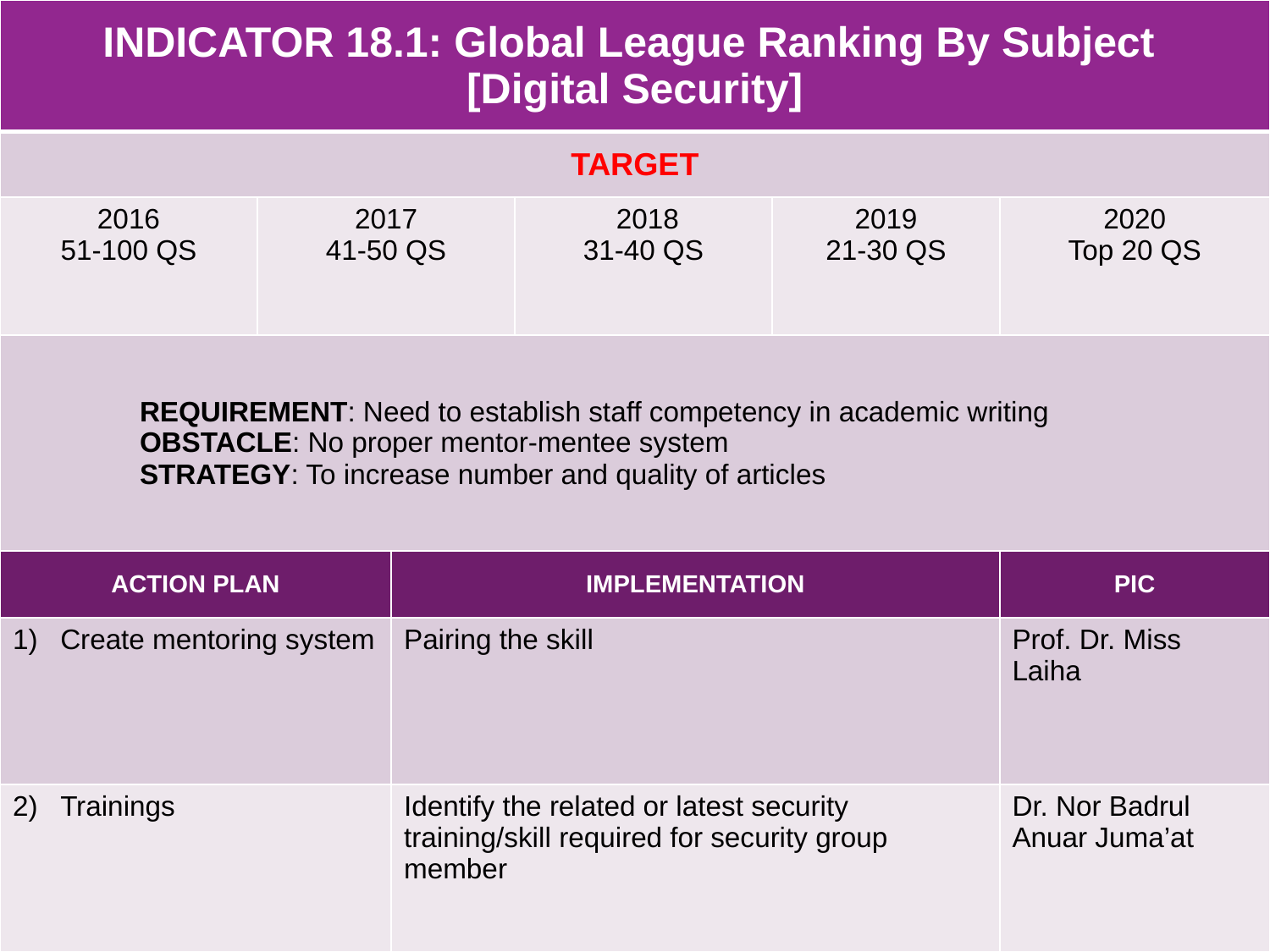

| INDICATOR 18.1: Global League Ranking By Subject [Digital Security] |  |  |  |  |  |
| --- | --- | --- | --- | --- | --- |
| TARGET |  |  |  |  |  |
| 2016 51-100 QS | 2017 41-50 QS |  | 2018 31-40 QS | 2019 21-30 QS | 2020 Top 20 QS |
| REQUIREMENT: Need to establish staff competency in academic writing OBSTACLE: No proper mentor-mentee system STRATEGY: To increase number and quality of articles |  |  |  |  |  |
| ACTION PLAN |  | IMPLEMENTATION |  |  | PIC |
| Create mentoring system |  | Pairing the skill |  |  | Prof. Dr. Miss Laiha |
| Trainings |  | Identify the related or latest security training/skill required for security group member |  |  | Dr. Nor Badrul Anuar Juma’at |